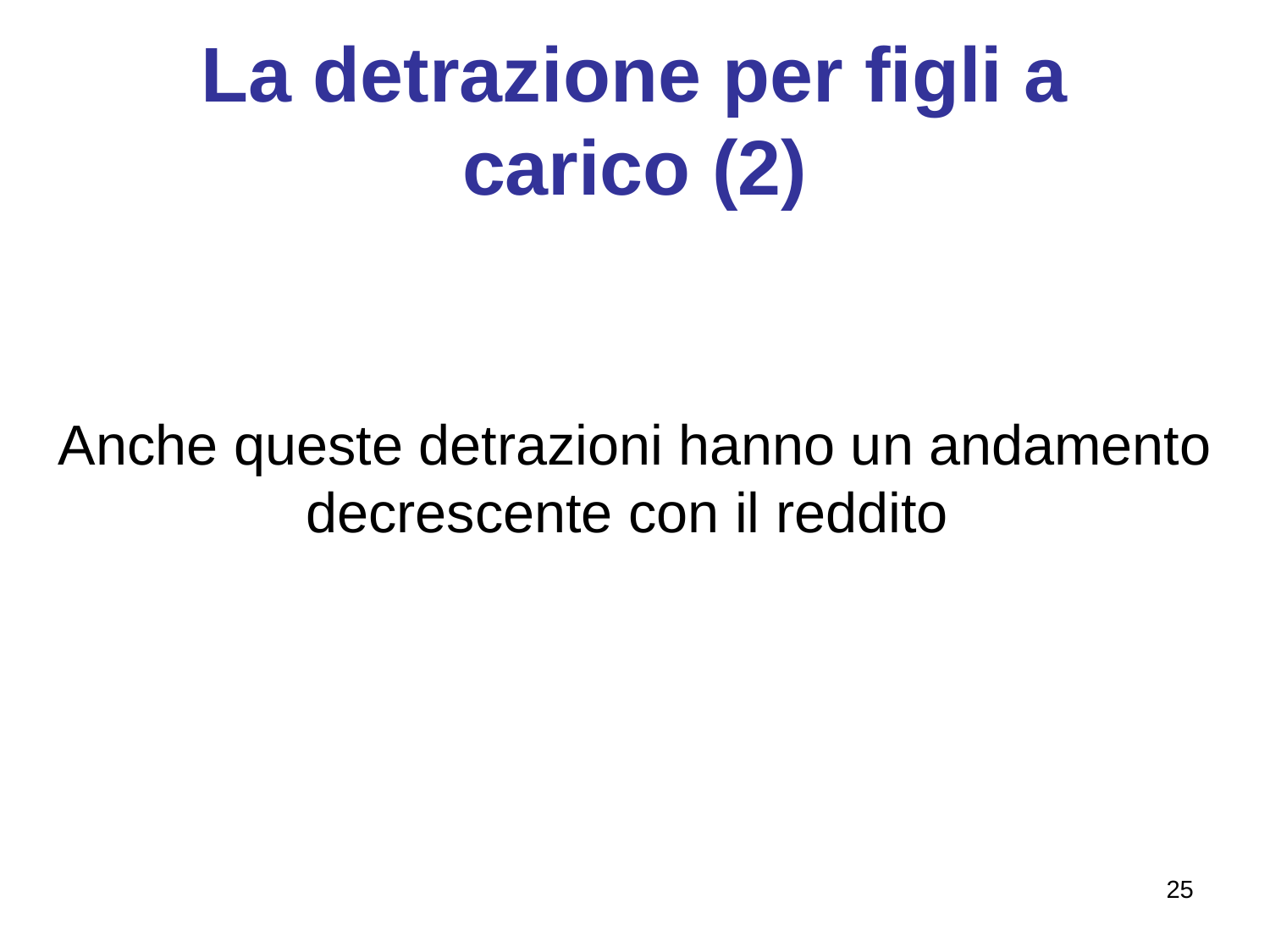

# La detrazione per figli a carico (2)
Anche queste detrazioni hanno un andamento decrescente con il reddito
25